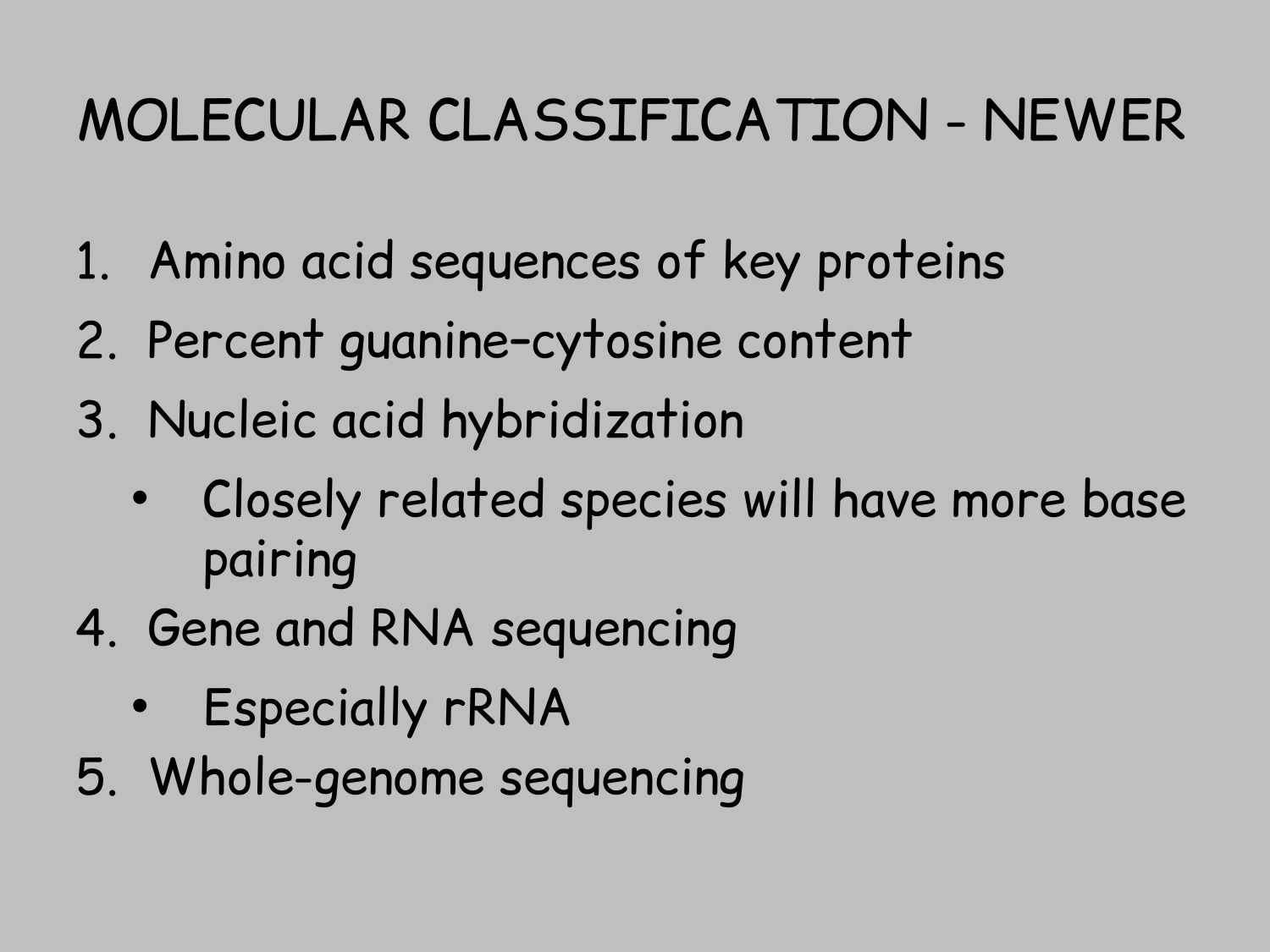

# Molecular Classification - Newer
Amino acid sequences of key proteins
Percent guanine–cytosine content
Nucleic acid hybridization
Closely related species will have more base pairing
Gene and RNA sequencing
Especially rRNA
Whole-genome sequencing